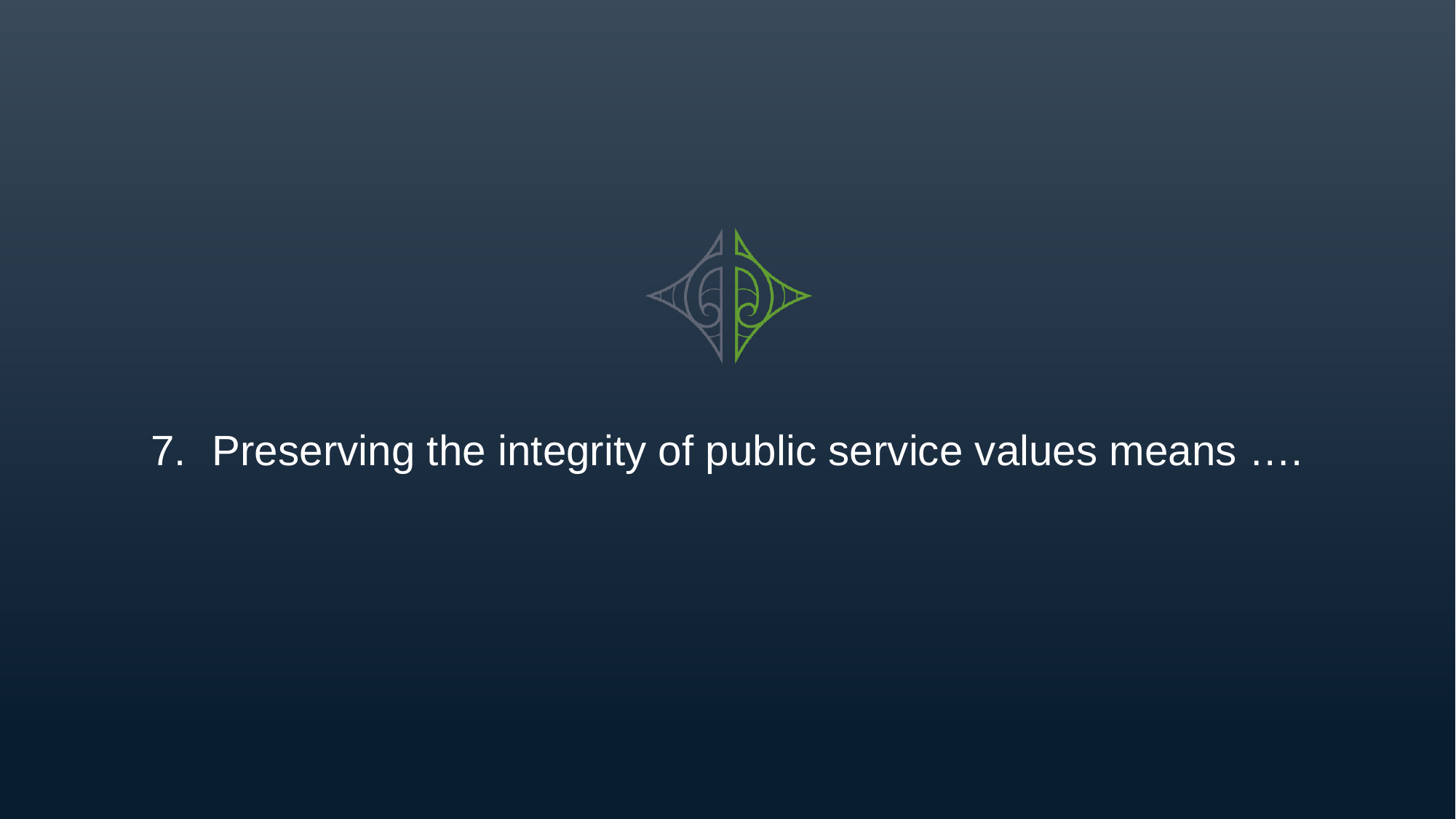

# Preserving the integrity of public service values means ….